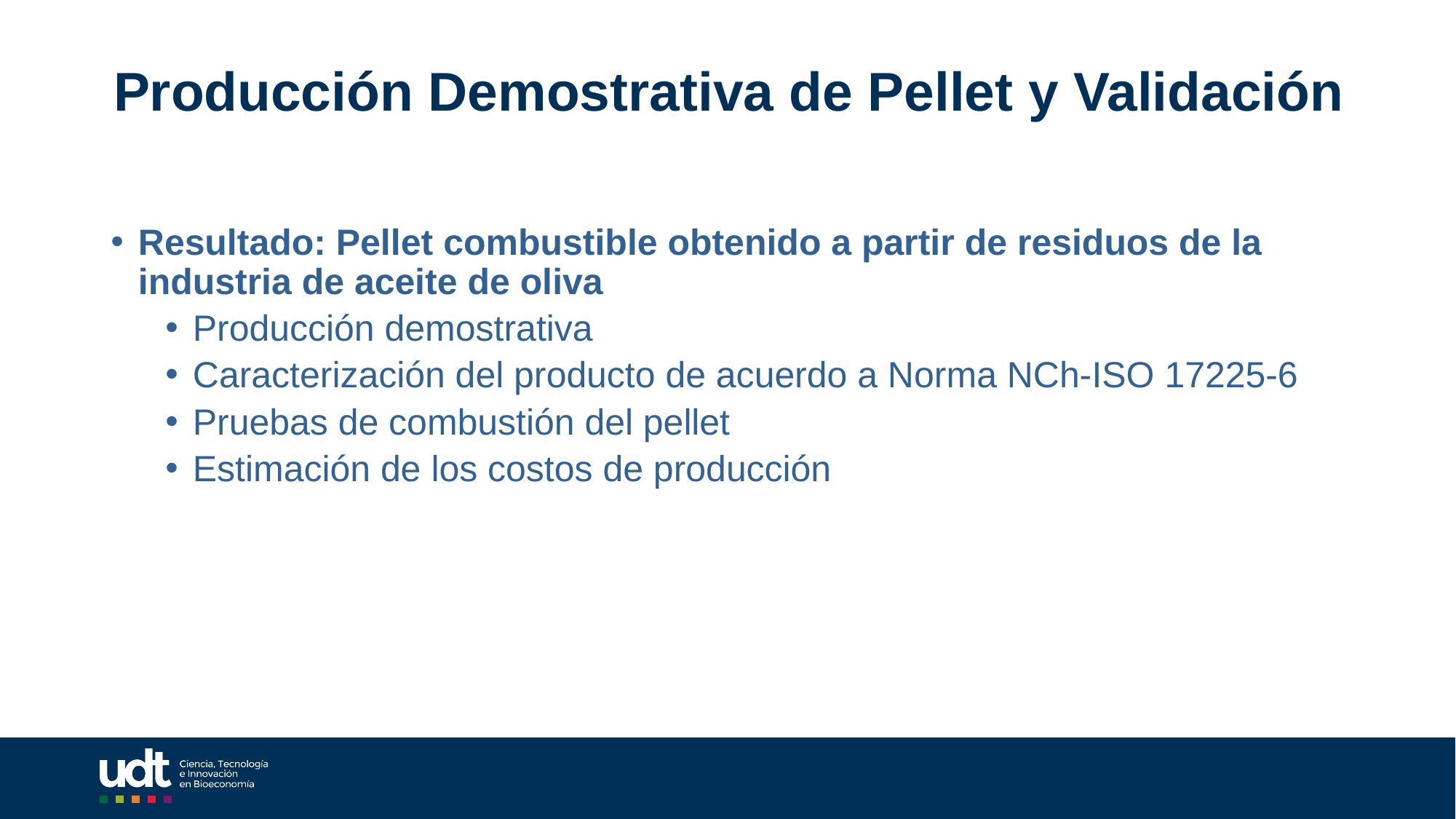

Producción Demostrativa de Pellet y Validación
Resultado: Pellet combustible obtenido a partir de residuos de la industria de aceite de oliva
Producción demostrativa
Caracterización del producto de acuerdo a Norma NCh-ISO 17225-6
Pruebas de combustión del pellet
Estimación de los costos de producción